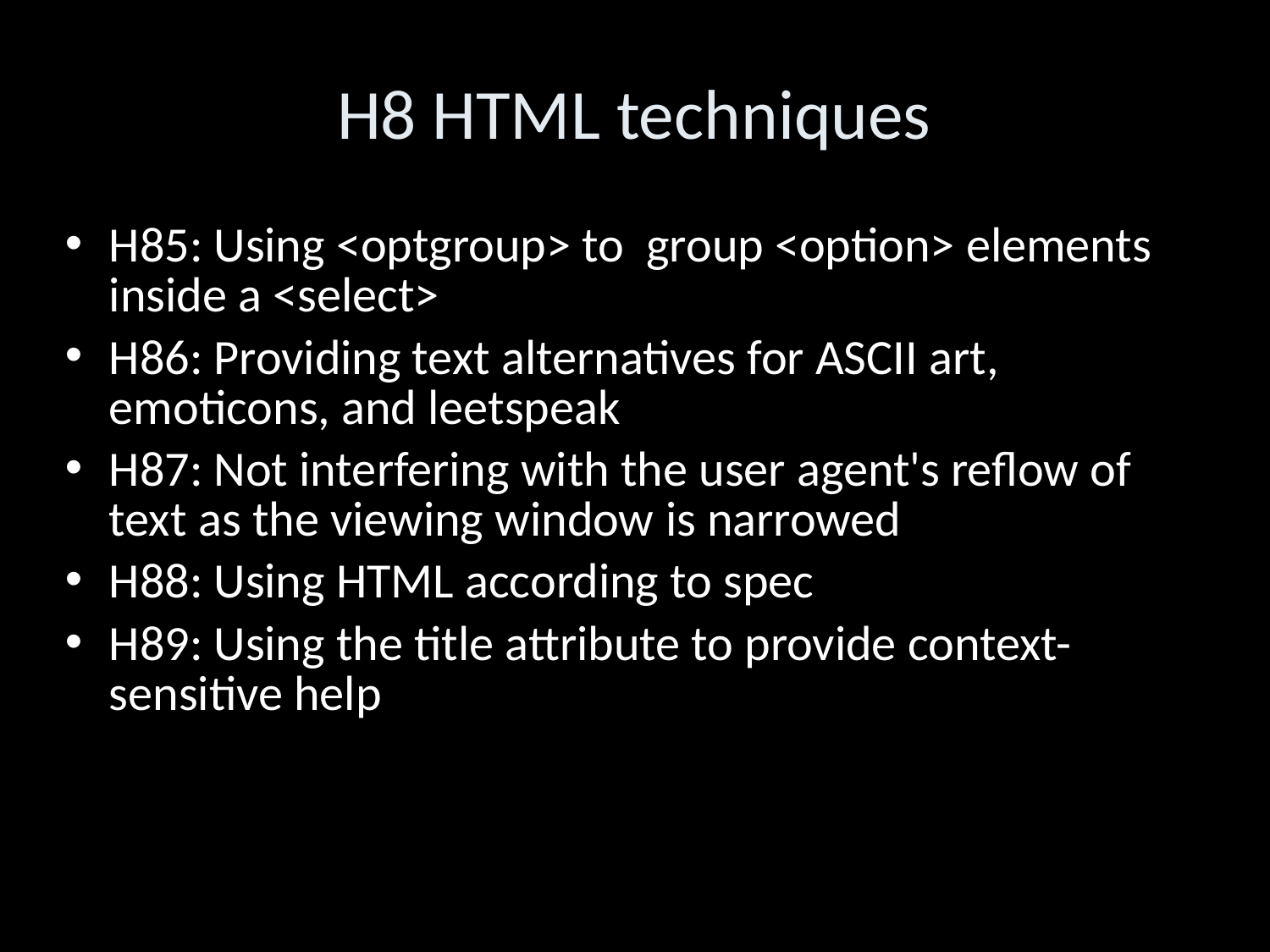

H8 HTML techniques
H85: Using <optgroup> to  group <option> elements inside a <select>
H86: Providing text alternatives for ASCII art, emoticons, and leetspeak
H87: Not interfering with the user agent's reflow of text as the viewing window is narrowed
H88: Using HTML according to spec
H89: Using the title attribute to provide context-sensitive help